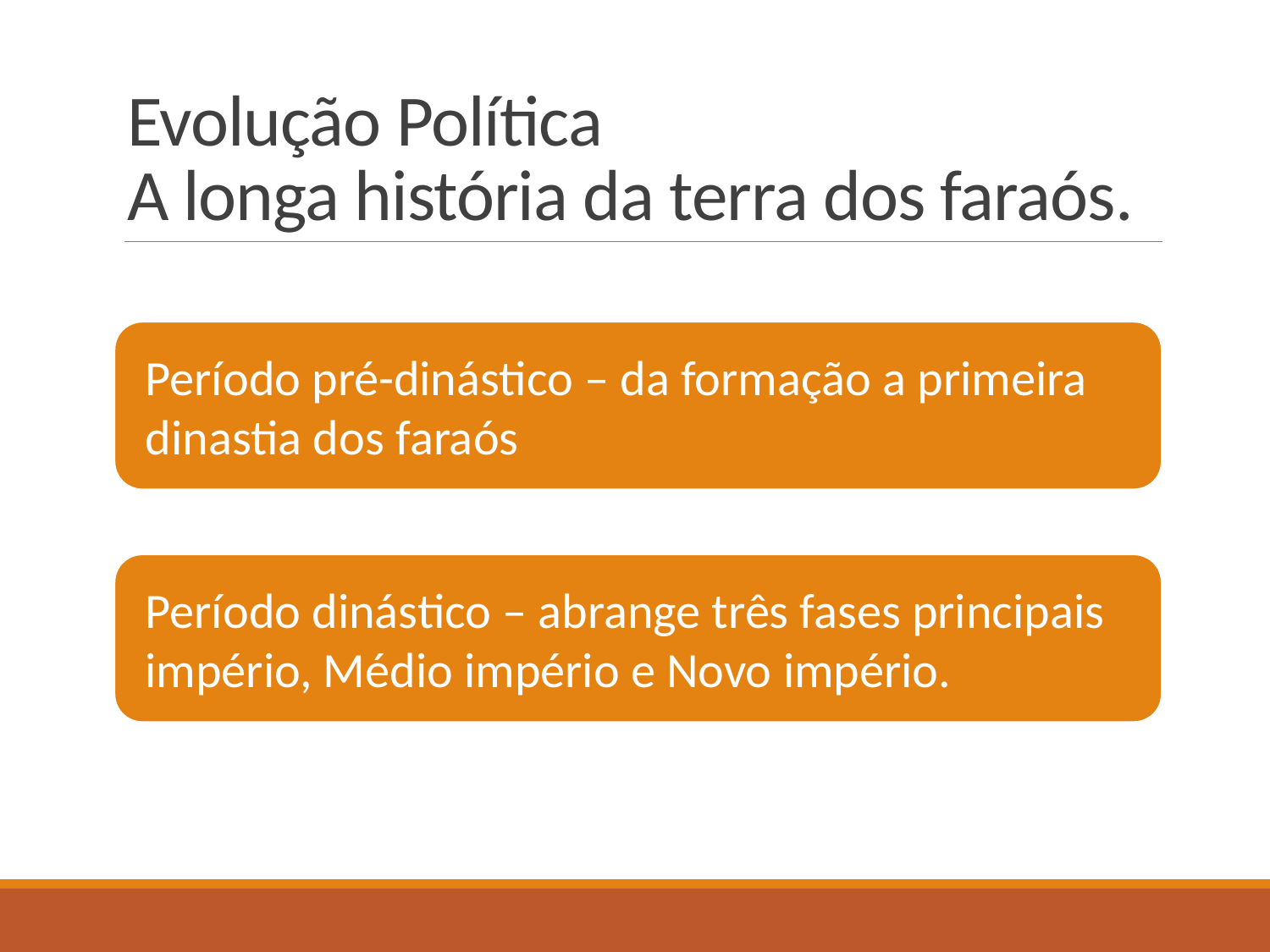

# Evolução Política A longa história da terra dos faraós.
Período pré-dinástico – da formação a primeira dinastia dos faraós

Período dinástico – abrange três fases principais império, Médio império e Novo império.